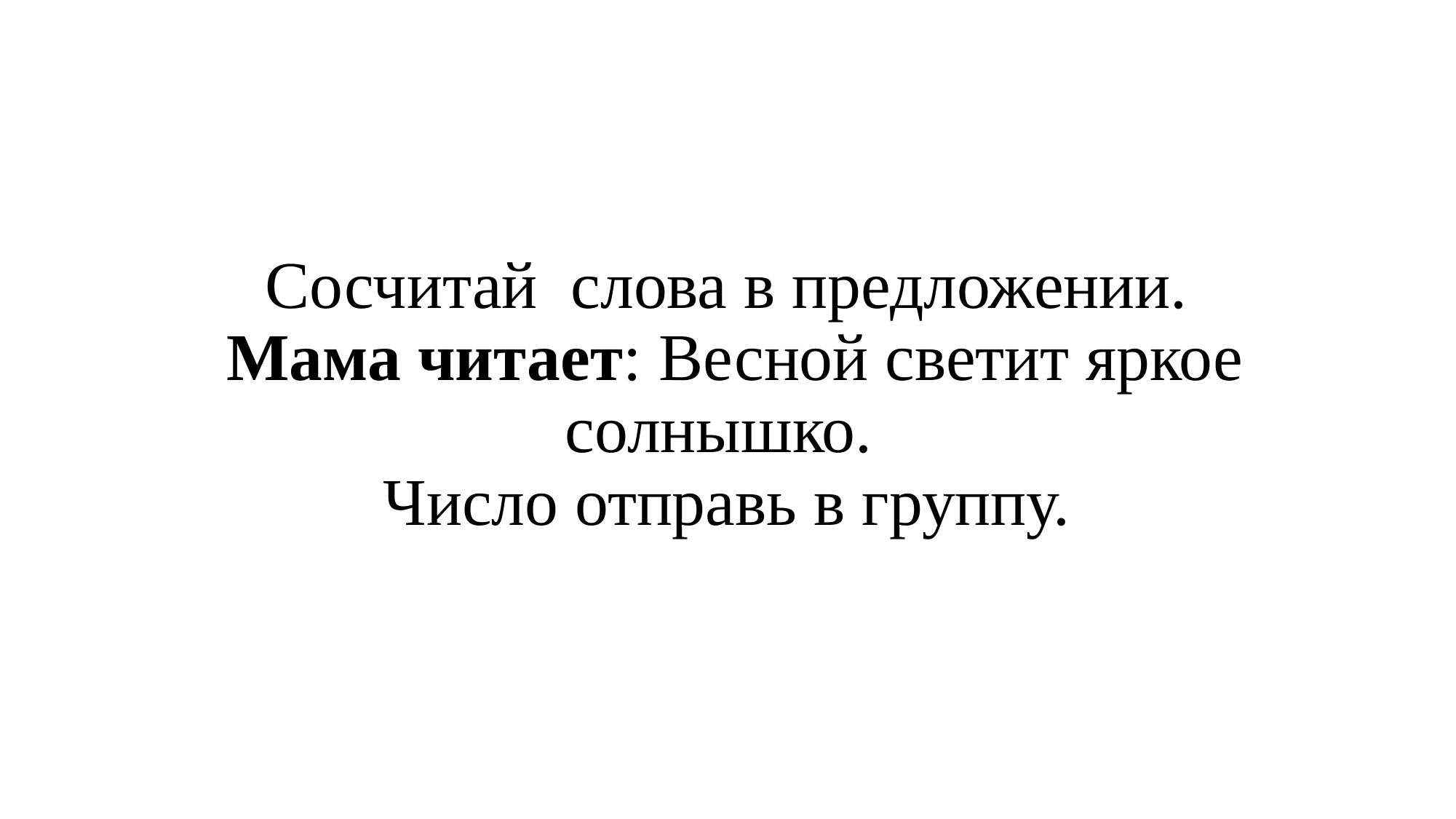

# Сосчитай  слова в предложении. Мама читает: Весной светит яркое солнышко. Число отправь в группу.